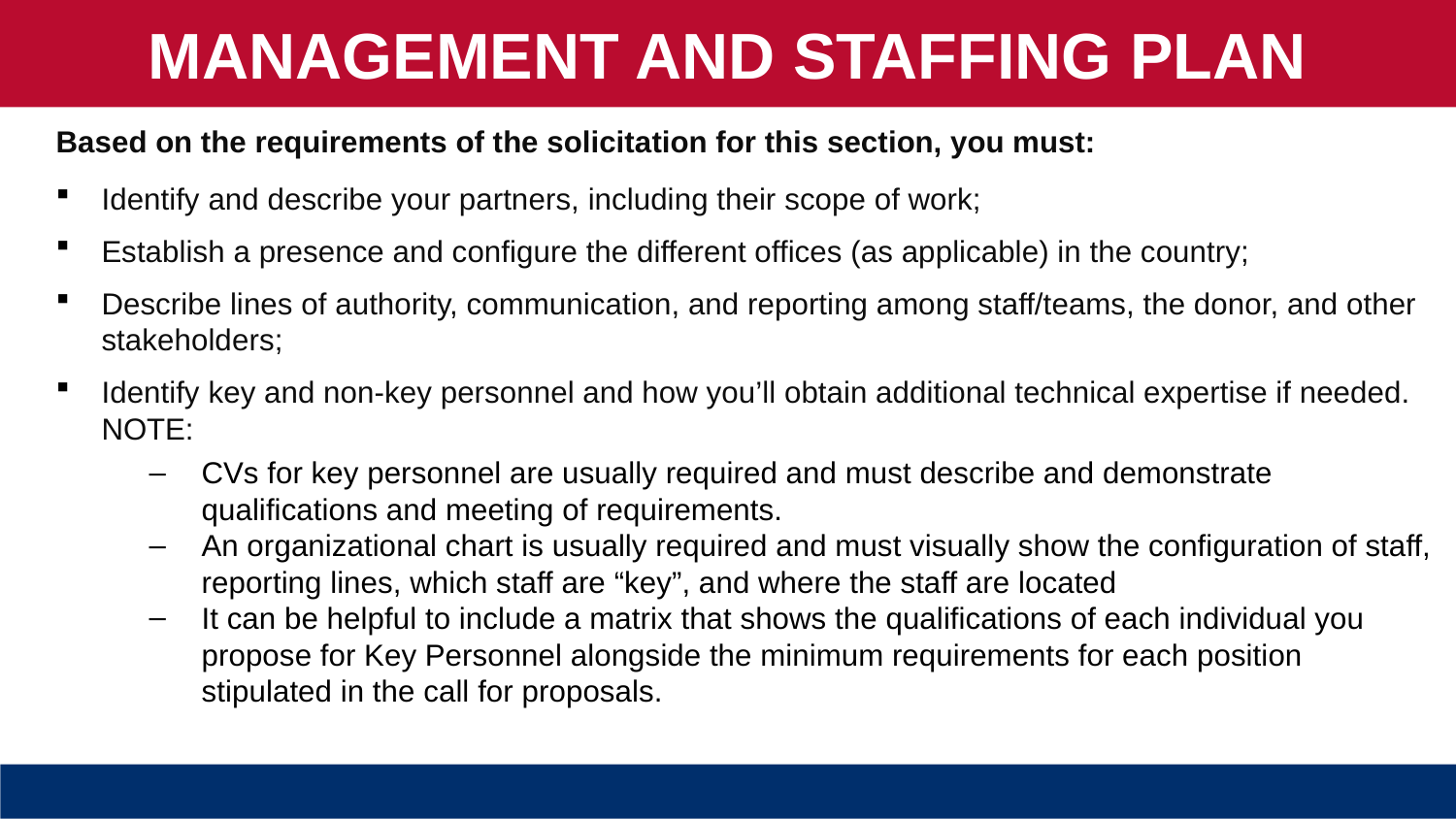

MANAGEMENT AND STAFFING PLAN
Based on the requirements of the solicitation for this section, you must:
Identify and describe your partners, including their scope of work;
Establish a presence and configure the different offices (as applicable) in the country;
Describe lines of authority, communication, and reporting among staff/teams, the donor, and other stakeholders;
Identify key and non-key personnel and how you’ll obtain additional technical expertise if needed. NOTE:
CVs for key personnel are usually required and must describe and demonstrate qualifications and meeting of requirements.
An organizational chart is usually required and must visually show the configuration of staff, reporting lines, which staff are “key”, and where the staff are located
It can be helpful to include a matrix that shows the qualifications of each individual you propose for Key Personnel alongside the minimum requirements for each position stipulated in the call for proposals.